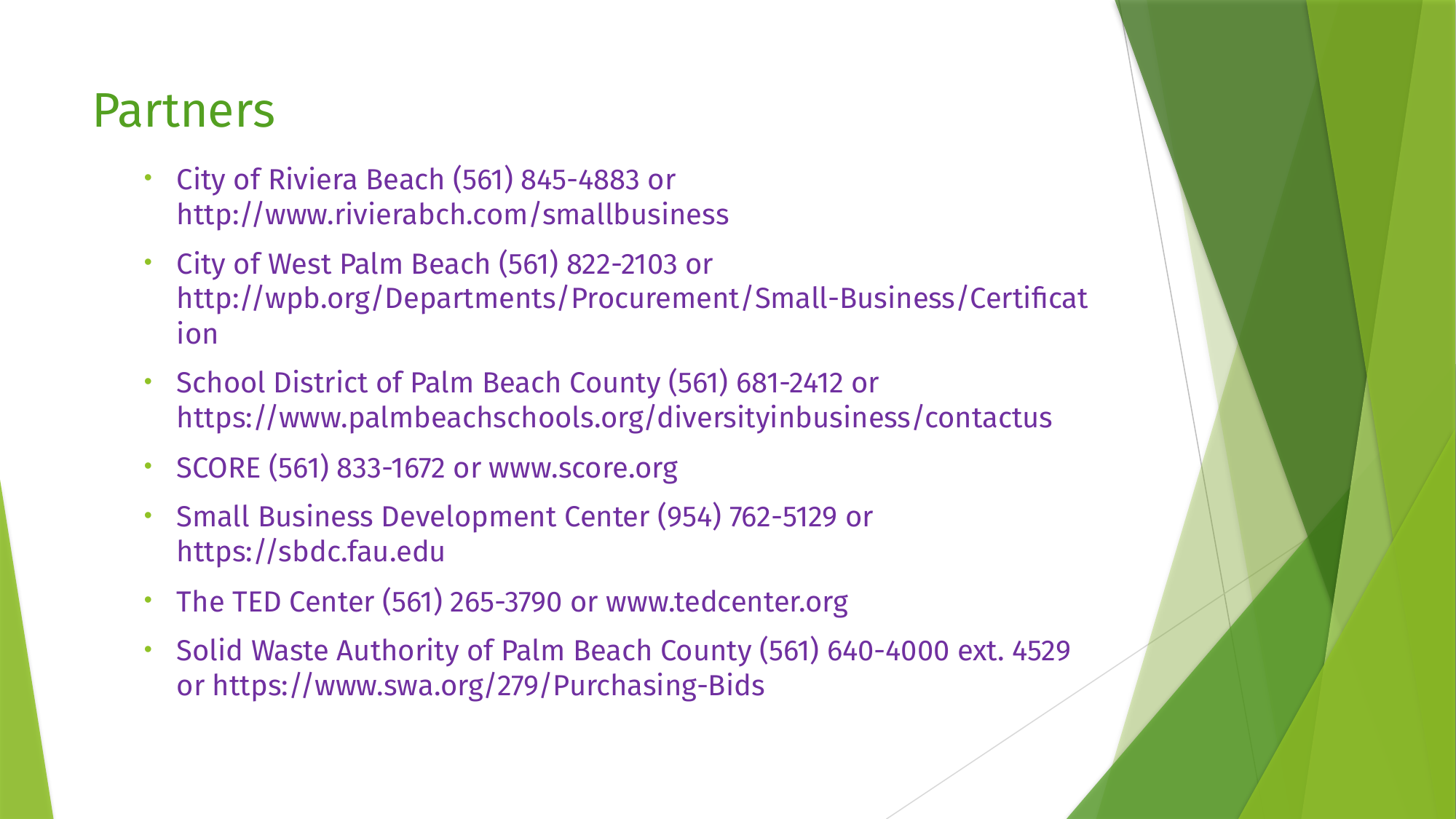

# Partners
City of Riviera Beach (561) 845-4883 or http://www.rivierabch.com/smallbusiness
City of West Palm Beach (561) 822-2103 or   http://wpb.org/Departments/Procurement/Small-Business/Certification
School District of Palm Beach County (561) 681-2412 or https://www.palmbeachschools.org/diversityinbusiness/contactus
SCORE (561) 833-1672 or www.score.org
Small Business Development Center (954) 762-5129 or https://sbdc.fau.edu
The TED Center (561) 265-3790 or www.tedcenter.org
Solid Waste Authority of Palm Beach County (561) 640-4000 ext. 4529 or https://www.swa.org/279/Purchasing-Bids